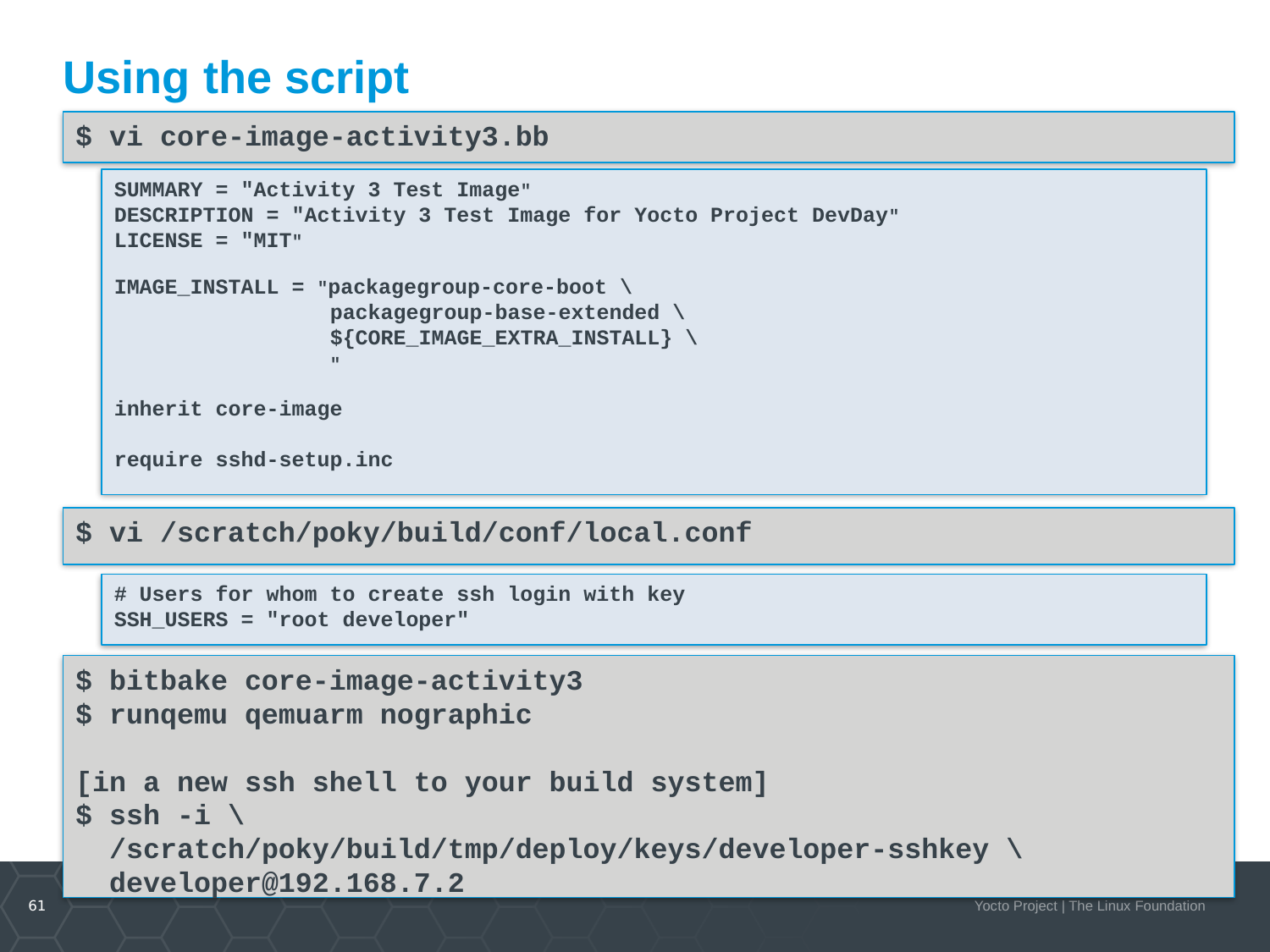

Using the script
$ vi core-image-activity3.bb
SUMMARY = "Activity 3 Test Image"
DESCRIPTION = "Activity 3 Test Image for Yocto Project DevDay"
LICENSE = "MIT"

IMAGE_INSTALL = "packagegroup-core-boot \
                 packagegroup-base-extended \
                 ${CORE_IMAGE_EXTRA_INSTALL} \
                 "

inherit core-image

require sshd-setup.inc
$ vi /scratch/poky/build/conf/local.conf
# Users for whom to create ssh login with key
SSH_USERS = "root developer"

$ bitbake core-image-activity3
$ runqemu qemuarm nographic

[in a new ssh shell to your build system]
$ ssh -i \
  /scratch/poky/build/tmp/deploy/keys/developer-sshkey \
  developer@192.168.7.2